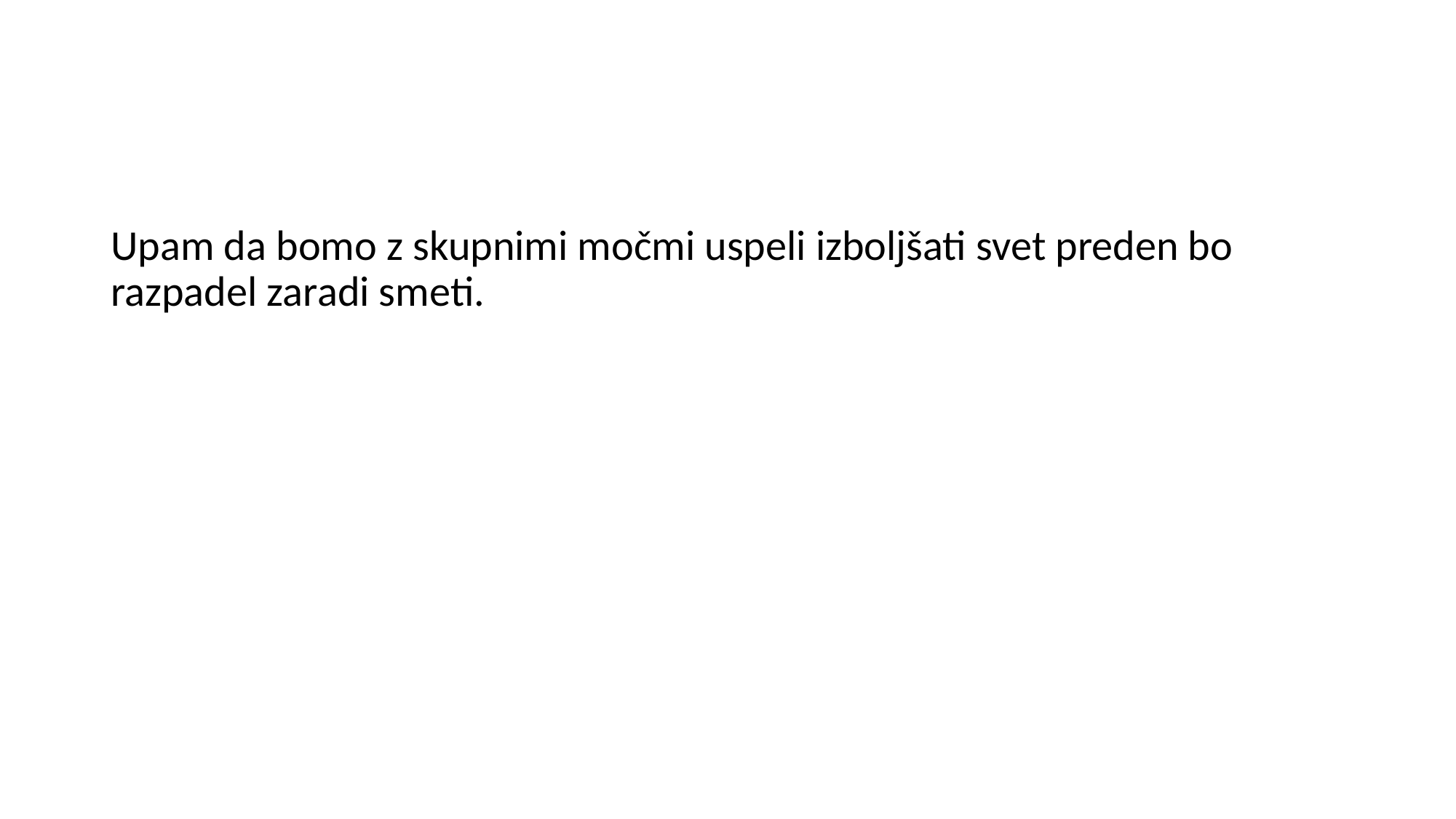

#
Upam da bomo z skupnimi močmi uspeli izboljšati svet preden bo razpadel zaradi smeti.